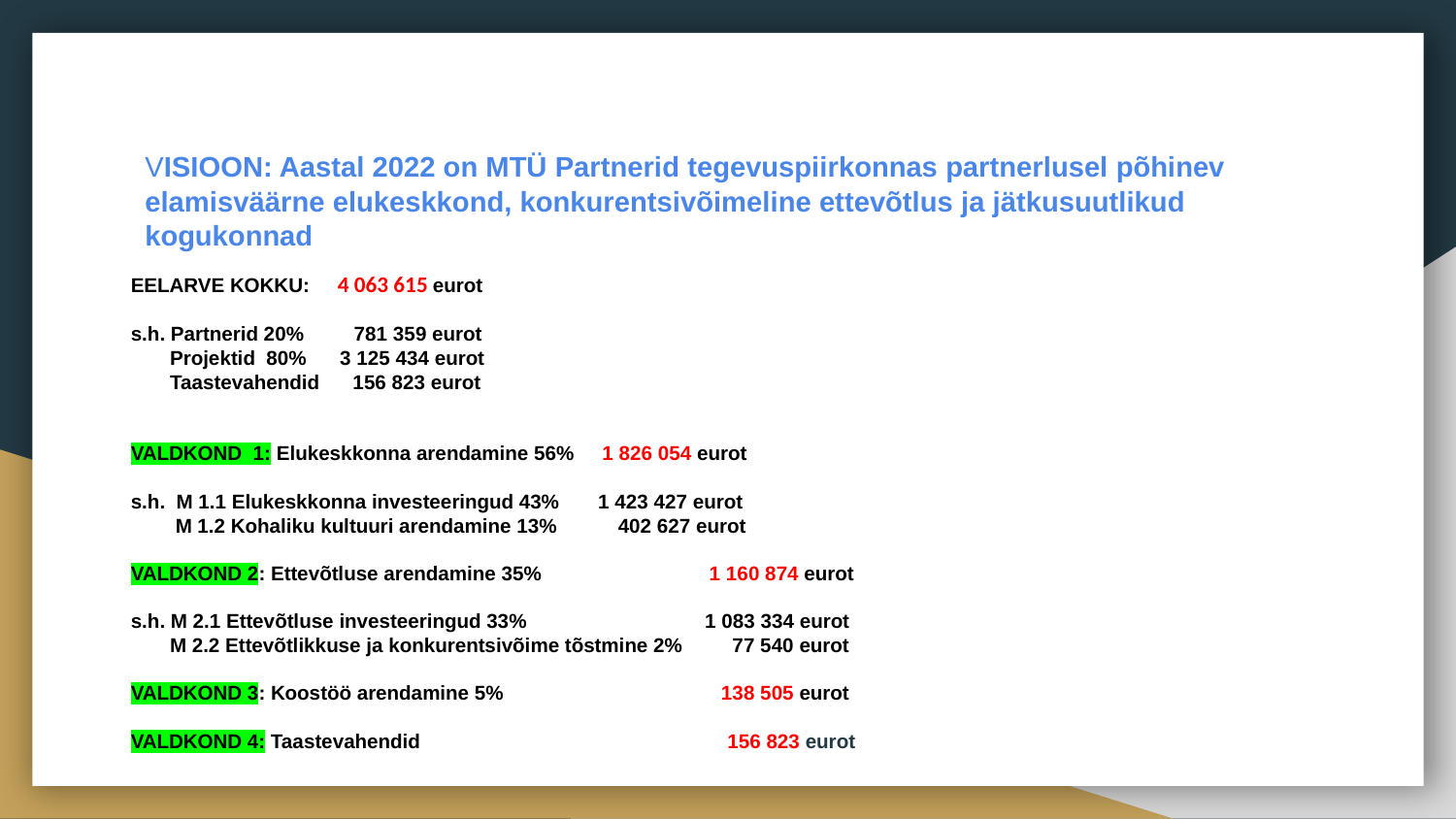

# VISIOON: Aastal 2022 on MTÜ Partnerid tegevuspiirkonnas partnerlusel põhinev elamisväärne elukeskkond, konkurentsivõimeline ettevõtlus ja jätkusuutlikud kogukonnad
EELARVE KOKKU:     4 063 615 eurot

s.h. Partnerid 20%         781 359 eurot
       Projektid  80%      3 125 434 eurot
       Taastevahendid      156 823 eurot

VALDKOND  1: Elukeskkonna arendamine 56%     1 826 054 eurot

s.h.  M 1.1 Elukeskkonna investeeringud 43%       1 423 427 eurot
        M 1.2 Kohaliku kultuuri arendamine 13%           402 627 eurot

VALDKOND 2: Ettevõtluse arendamine 35%                              1 160 874 eurot

s.h. M 2.1 Ettevõtluse investeeringud 33%                                1 083 334 eurot
       M 2.2 Ettevõtlikkuse ja konkurentsivõime tõstmine 2%         77 540 eurot

VALDKOND 3: Koostöö arendamine 5%                                       138 505 eurot

VALDKOND 4: Taastevahendid                                                       156 823 eurot